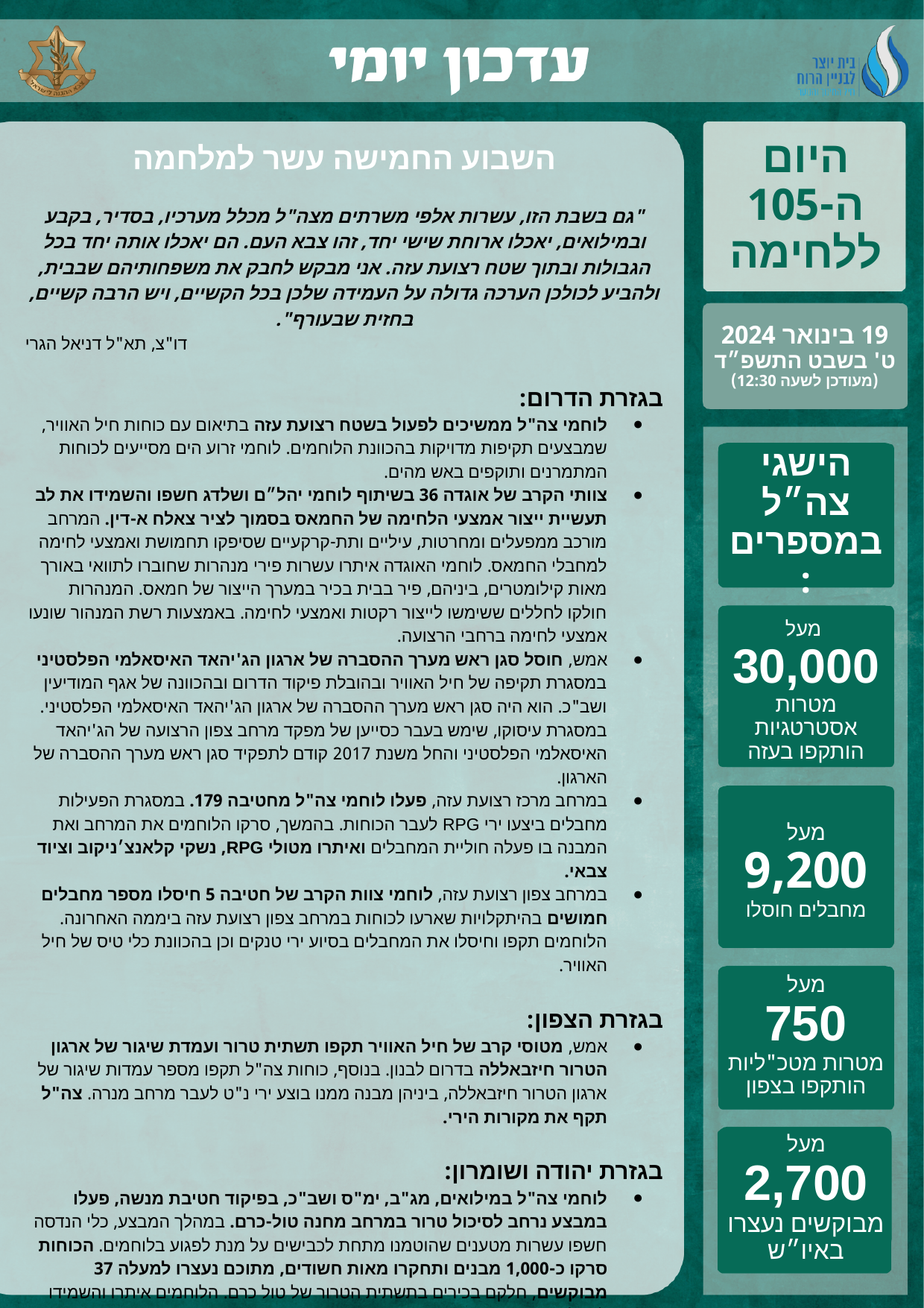

השבוע החמישה עשר למלחמה

"גם בשבת הזו, עשרות אלפי משרתים מצה"ל מכלל מערכיו, בסדיר, בקבע ובמילואים, יאכלו ארוחת שישי יחד, זהו צבא העם. הם יאכלו אותה יחד בכל הגבולות ובתוך שטח רצועת עזה. אני מבקש לחבק את משפחותיהם שבבית, ולהביע לכולכן הערכה גדולה על העמידה שלכן בכל הקשיים, ויש הרבה קשיים, בחזית שבעורף".
דו"צ, תא"ל דניאל הגרי

בגזרת הדרום:
לוחמי צה"ל ממשיכים לפעול בשטח רצועת עזה בתיאום עם כוחות חיל האוויר, שמבצעים תקיפות מדויקות בהכוונת הלוחמים. לוחמי זרוע הים מסייעים לכוחות המתמרנים ותוקפים באש מהים.
צוותי הקרב של אוגדה 36 בשיתוף לוחמי יהל״ם ושלדג חשפו והשמידו את לב תעשיית ייצור אמצעי הלחימה של החמאס בסמוך לציר צאלח א-דין. המרחב מורכב ממפעלים ומחרטות, עיליים ותת-קרקעיים שסיפקו תחמושת ואמצעי לחימה למחבלי החמאס. לוחמי האוגדה איתרו עשרות פירי מנהרות שחוברו לתוואי באורך מאות קילומטרים, ביניהם, פיר בבית בכיר במערך הייצור של חמאס. המנהרות חולקו לחללים ששימשו לייצור רקטות ואמצעי לחימה. באמצעות רשת המנהור שונעו אמצעי לחימה ברחבי הרצועה.
אמש, חוסל סגן ראש מערך ההסברה של ארגון הג'יהאד האיסאלמי הפלסטיני במסגרת תקיפה של חיל האוויר ובהובלת פיקוד הדרום ובהכוונה של אגף המודיעין ושב"כ. הוא היה סגן ראש מערך ההסברה של ארגון הג'יהאד האיסאלמי הפלסטיני. במסגרת עיסוקו, שימש בעבר כסייען של מפקד מרחב צפון הרצועה של הג'יהאד האיסאלמי הפלסטיני והחל משנת 2017 קודם לתפקיד סגן ראש מערך ההסברה של הארגון.
במרחב מרכז רצועת עזה, פעלו לוחמי צה"ל מחטיבה 179. במסגרת הפעילות מחבלים ביצעו ירי RPG לעבר הכוחות. בהמשך, סרקו הלוחמים את המרחב ואת המבנה בו פעלה חוליית המחבלים ואיתרו מטולי RPG, נשקי קלאנצ׳ניקוב וציוד צבאי.
במרחב צפון רצועת עזה, לוחמי צוות הקרב של חטיבה 5 חיסלו מספר מחבלים חמושים בהיתקלויות שארעו לכוחות במרחב צפון רצועת עזה ביממה האחרונה. הלוחמים תקפו וחיסלו את המחבלים בסיוע ירי טנקים וכן בהכוונת כלי טיס של חיל האוויר.

בגזרת הצפון:
אמש, מטוסי קרב של חיל האוויר תקפו תשתית טרור ועמדת שיגור של ארגון הטרור חיזבאללה בדרום לבנון. בנוסף, כוחות צה"ל תקפו מספר עמדות שיגור של ארגון הטרור חיזבאללה, ביניהן מבנה ממנו בוצע ירי נ"ט לעבר מרחב מנרה. צה"ל תקף את מקורות הירי.

בגזרת יהודה ושומרון:
לוחמי צה"ל במילואים, מג"ב, ימ"ס ושב"כ, בפיקוד חטיבת מנשה, פעלו במבצע נרחב לסיכול טרור במרחב מחנה טול-כרם. במהלך המבצע, כלי הנדסה חשפו עשרות מטענים שהוטמנו מתחת לכבישים על מנת לפגוע בלוחמים. הכוחות סרקו כ-1,000 מבנים ותחקרו מאות חשודים, מתוכם נעצרו למעלה 37 מבוקשים, חלקם בכירים בתשתית הטרור של טול כרם. הלוחמים איתרו והשמידו למעלה מ-400 מטענים, החרימו 27 נשקים וציוד צבאי רב והשמידו חמש מעבדות לייצור מטענים וארבעה חמ"לי תצפיות. כחלק מהמבצע, כלי טיס בהכוונת יחידה 636 חיסל חולייה של ארבעה מחבלים שירו והשליכו מטענים לעבר כוחות צה"ל וסיכנו אותם. הלוחמים חיסלו מספר מחבלים.

היום ה-105 ללחימה

19 בינואר 2024
ט' בשבט התשפ״ד
(מעודכן לשעה 12:30)

הישגי צה״ל במספרים:

מעל
30,000
מטרות אסטרטגיות הותקפו בעזה

מעל
9,200
מחבלים חוסלו

מעל
750
מטרות מטכ"ליות הותקפו בצפון
מעל
2,700
מבוקשים נעצרו באיו״ש